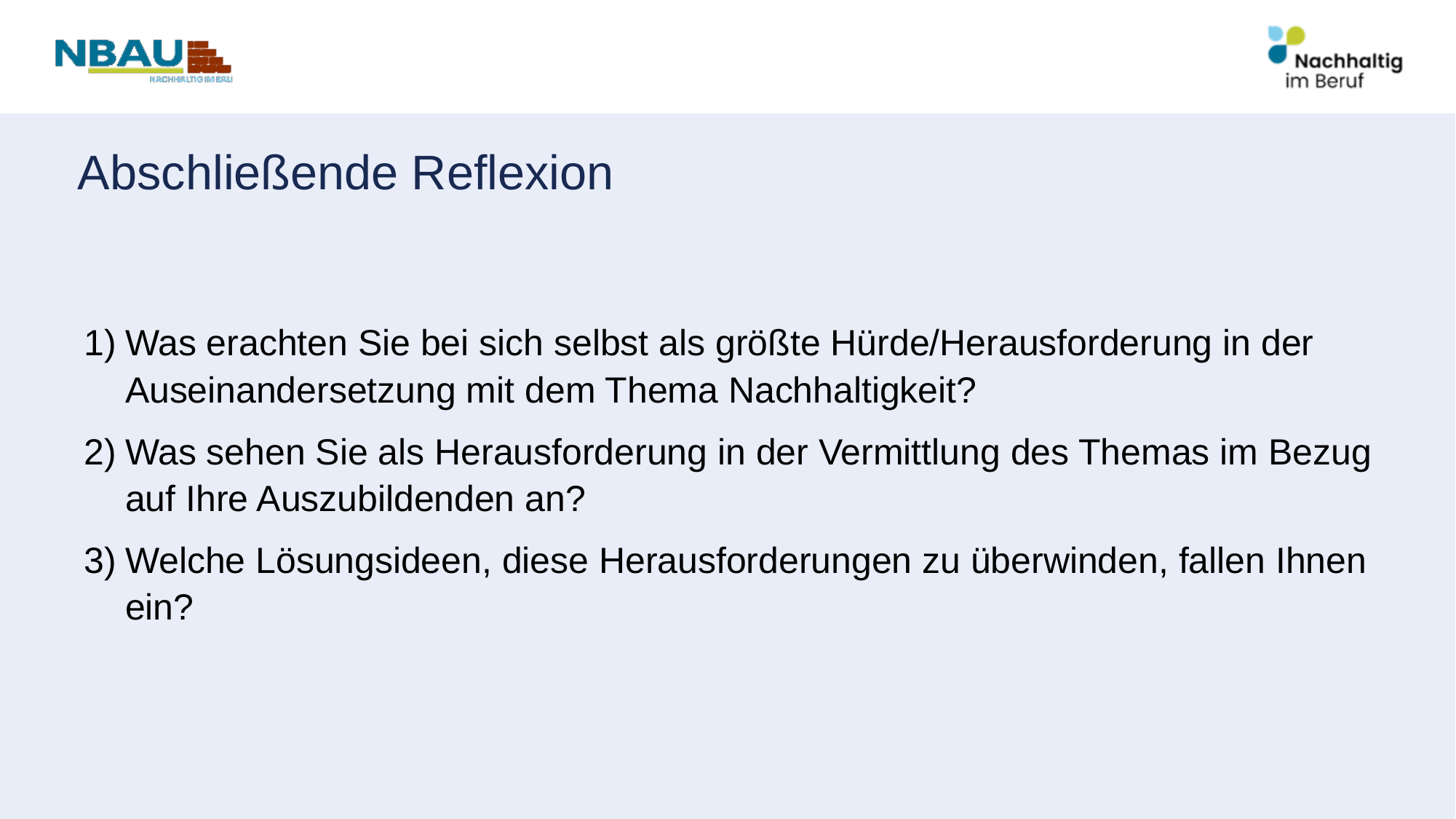

# Abschließende Reflexion

Was erachten Sie bei sich selbst als größte Hürde/Herausforderung in der Auseinandersetzung mit dem Thema Nachhaltigkeit?
Was sehen Sie als Herausforderung in der Vermittlung des Themas im Bezug auf Ihre Auszubildenden an?
Welche Lösungsideen, diese Herausforderungen zu überwinden, fallen Ihnen ein?